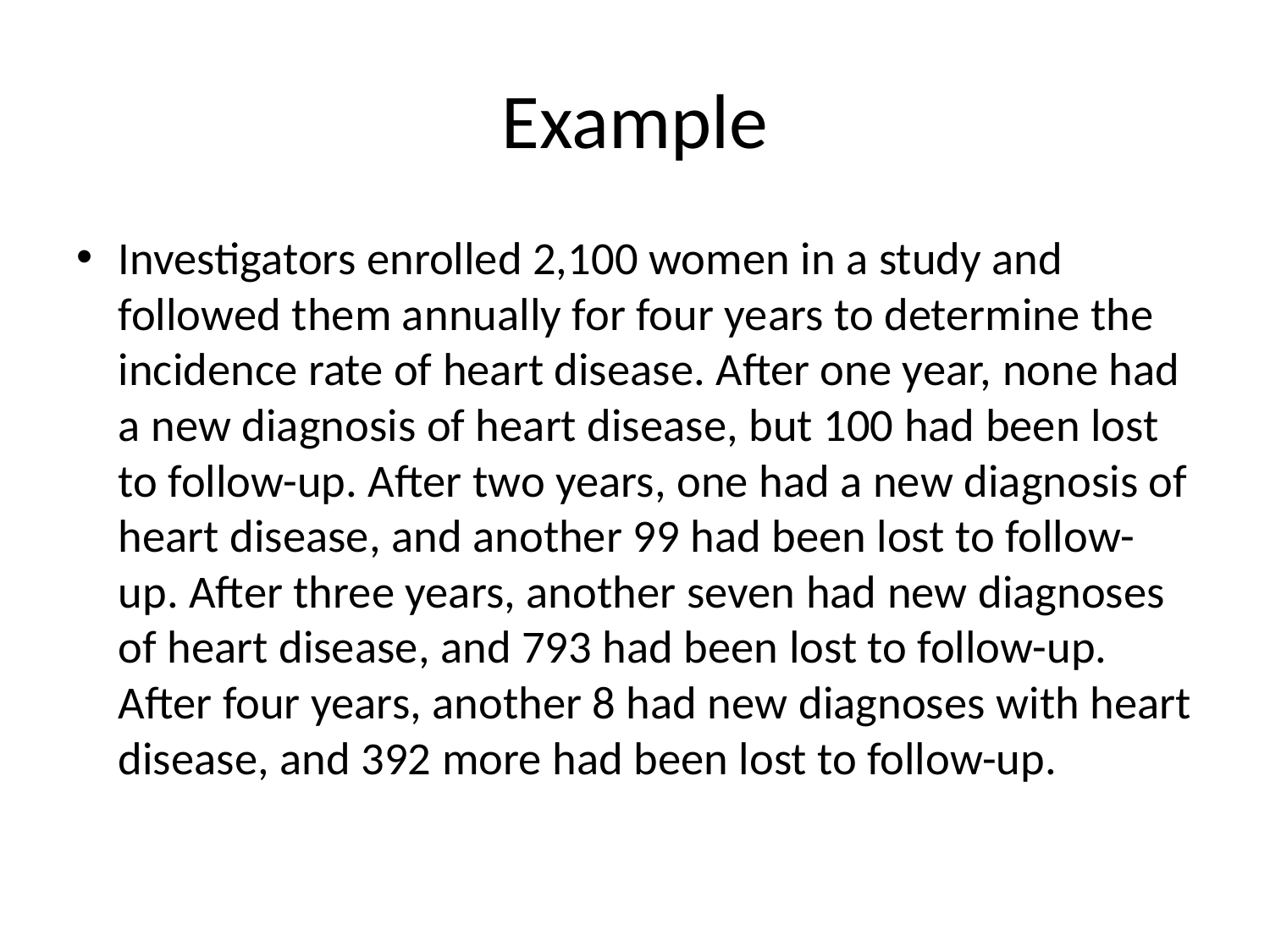

# Example
Investigators enrolled 2,100 women in a study and followed them annually for four years to determine the incidence rate of heart disease. After one year, none had a new diagnosis of heart disease, but 100 had been lost to follow-up. After two years, one had a new diagnosis of heart disease, and another 99 had been lost to follow-up. After three years, another seven had new diagnoses of heart disease, and 793 had been lost to follow-up. After four years, another 8 had new diagnoses with heart disease, and 392 more had been lost to follow-up.